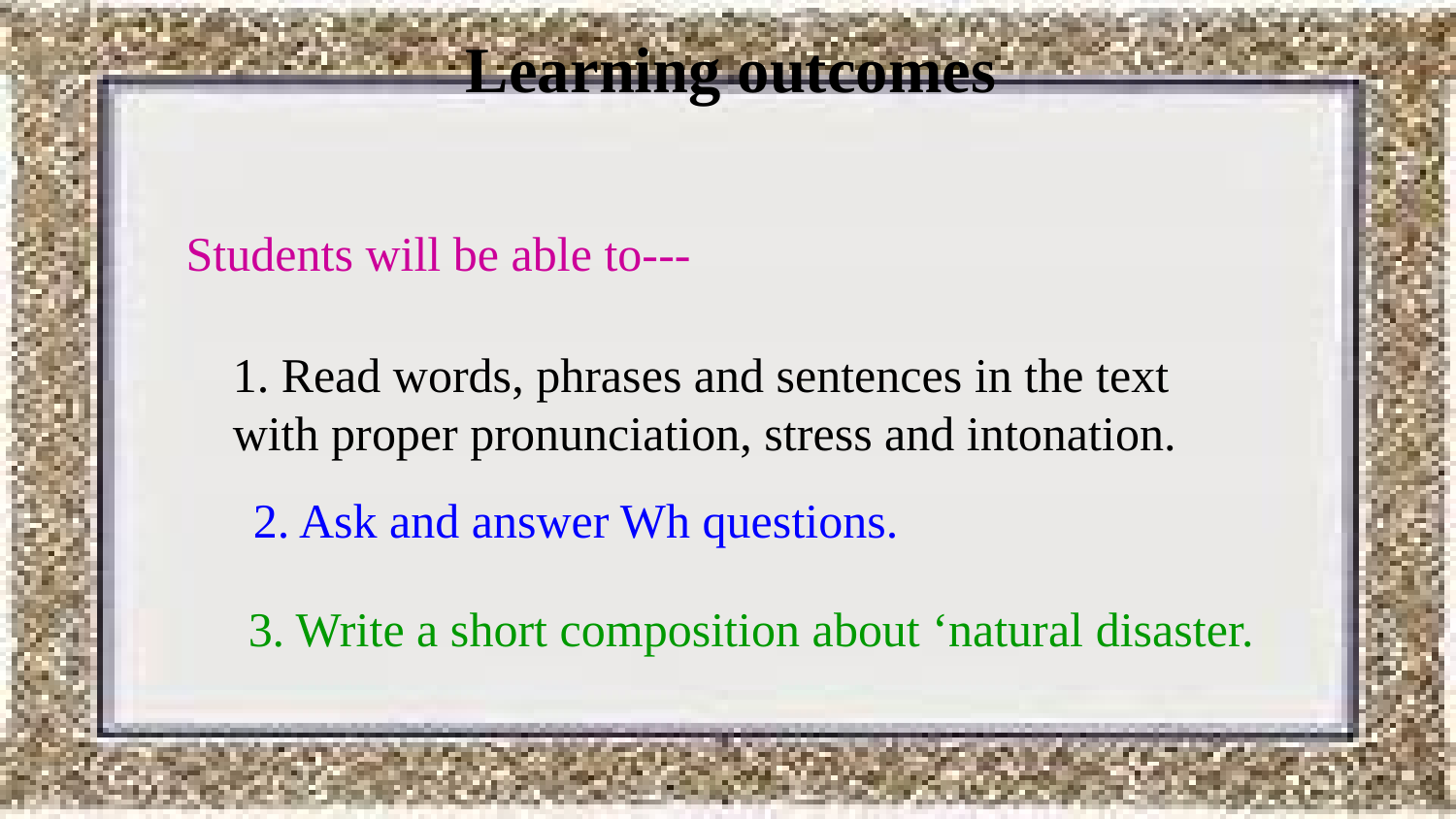

Learning outcomes
Students will be able to---
1. Read words, phrases and sentences in the text with proper pronunciation, stress and intonation.
2. Ask and answer Wh questions.
3. Write a short composition about ‘natural disaster.